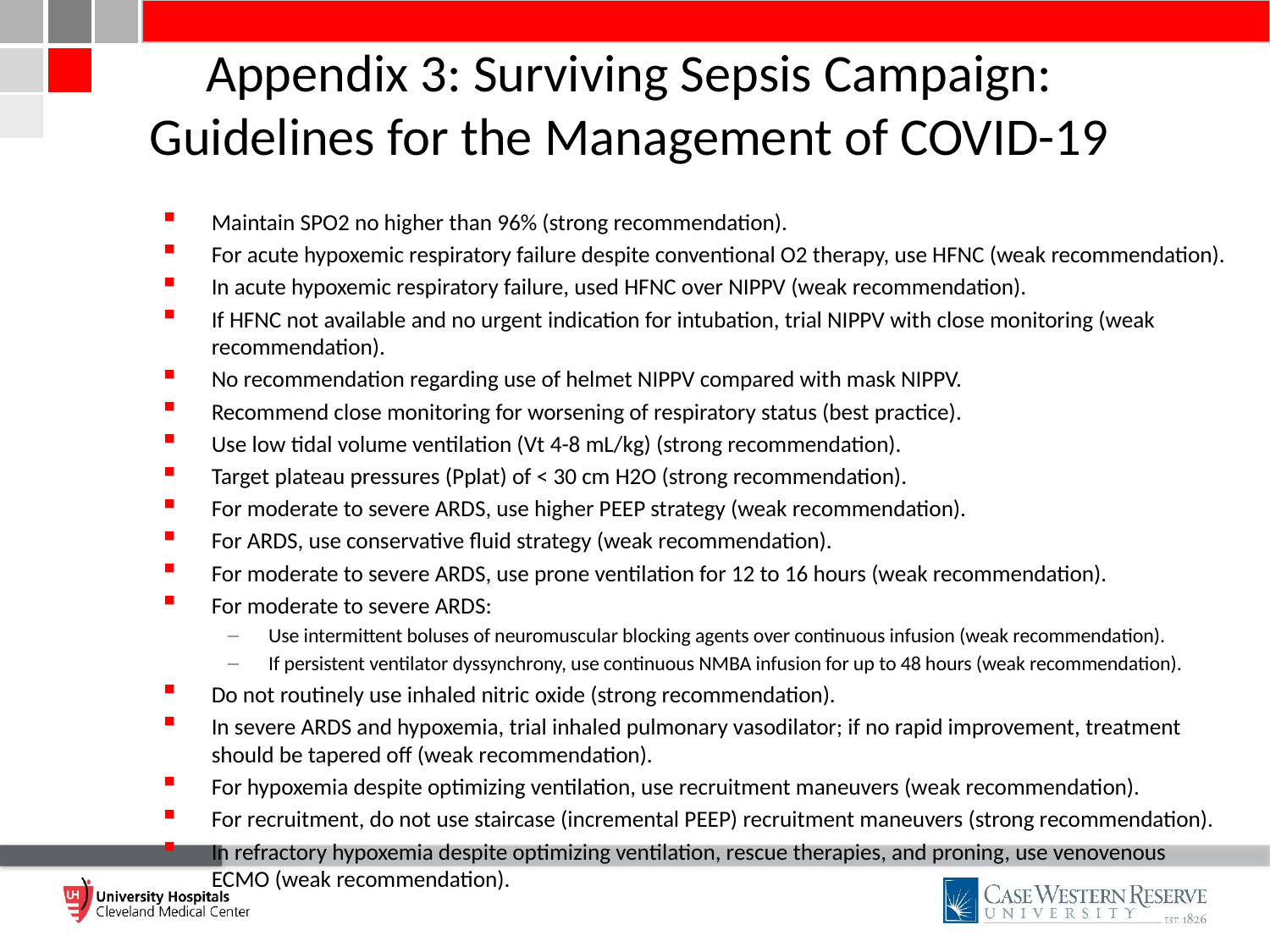

# Appendix 3: Surviving Sepsis Campaign: Guidelines for the Management of COVID-19
Maintain SPO2 no higher than 96% (strong recommendation).
For acute hypoxemic respiratory failure despite conventional O2 therapy, use HFNC (weak recommendation).
In acute hypoxemic respiratory failure, used HFNC over NIPPV (weak recommendation).
If HFNC not available and no urgent indication for intubation, trial NIPPV with close monitoring (weak recommendation).
No recommendation regarding use of helmet NIPPV compared with mask NIPPV.
Recommend close monitoring for worsening of respiratory status (best practice).
Use low tidal volume ventilation (Vt 4-8 mL/kg) (strong recommendation).
Target plateau pressures (Pplat) of < 30 cm H2O (strong recommendation).
For moderate to severe ARDS, use higher PEEP strategy (weak recommendation).
For ARDS, use conservative fluid strategy (weak recommendation).
For moderate to severe ARDS, use prone ventilation for 12 to 16 hours (weak recommendation).
For moderate to severe ARDS:
Use intermittent boluses of neuromuscular blocking agents over continuous infusion (weak recommendation).
If persistent ventilator dyssynchrony, use continuous NMBA infusion for up to 48 hours (weak recommendation).
Do not routinely use inhaled nitric oxide (strong recommendation).
In severe ARDS and hypoxemia, trial inhaled pulmonary vasodilator; if no rapid improvement, treatment should be tapered off (weak recommendation).
For hypoxemia despite optimizing ventilation, use recruitment maneuvers (weak recommendation).
For recruitment, do not use staircase (incremental PEEP) recruitment maneuvers (strong recommendation).
In refractory hypoxemia despite optimizing ventilation, rescue therapies, and proning, use venovenous ECMO (weak recommendation).